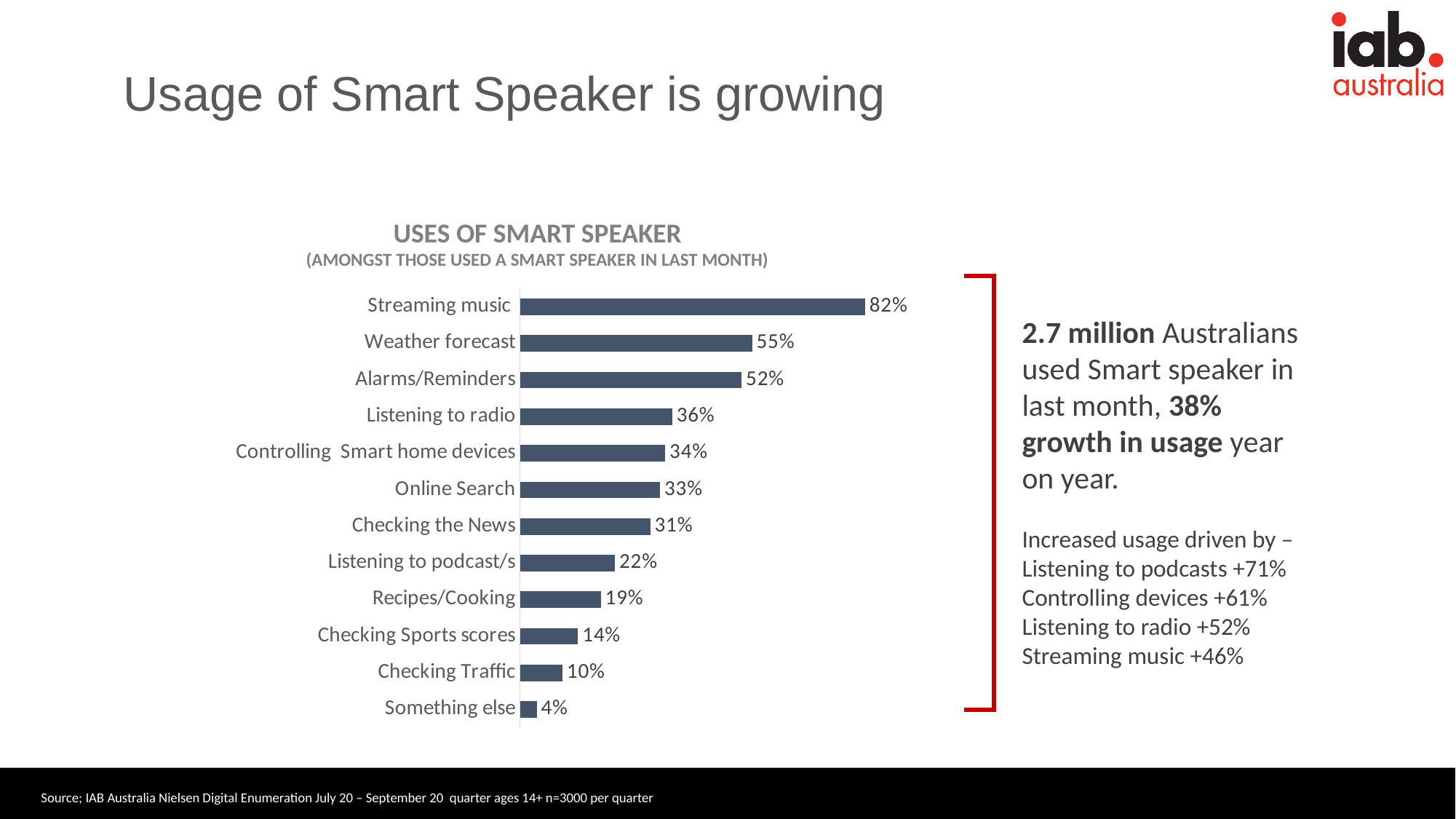

Usage of Smart Speaker is growing
USES OF SMART SPEAKER
(AMONGST THOSE USED A SMART SPEAKER IN LAST MONTH)

### Chart

| Category |  |
|---|---|
| Streaming music  | 0.8159726527082154 |
| Weather forecast | 0.5488869437145891 |
| Alarms/Reminders | 0.5243004467759981 |
| Listening to radio | 0.36022603190915703 |
| Controlling  Smart home devices | 0.3436687315056993 |
| Online Search | 0.3312968752567356 |
| Checking the News | 0.30824481711461277 |
| Listening to podcast/s | 0.22463601423827753 |
| Recipes/Cooking | 0.19125216778223741 |
| Checking Sports scores | 0.13754830364038043 |
| Checking Traffic | 0.10071654445428649 |
| Something else | 0.039857691911278144 |
2.7 million Australians used Smart speaker in last month, 38% growth in usage year on year.

Increased usage driven by –
Listening to podcasts +71%
Controlling devices +61%
Listening to radio +52%
Streaming music +46%
Source; IAB Australia Nielsen Digital Enumeration July 20 – September 20  quarter ages 14+ n=3000 per quarter